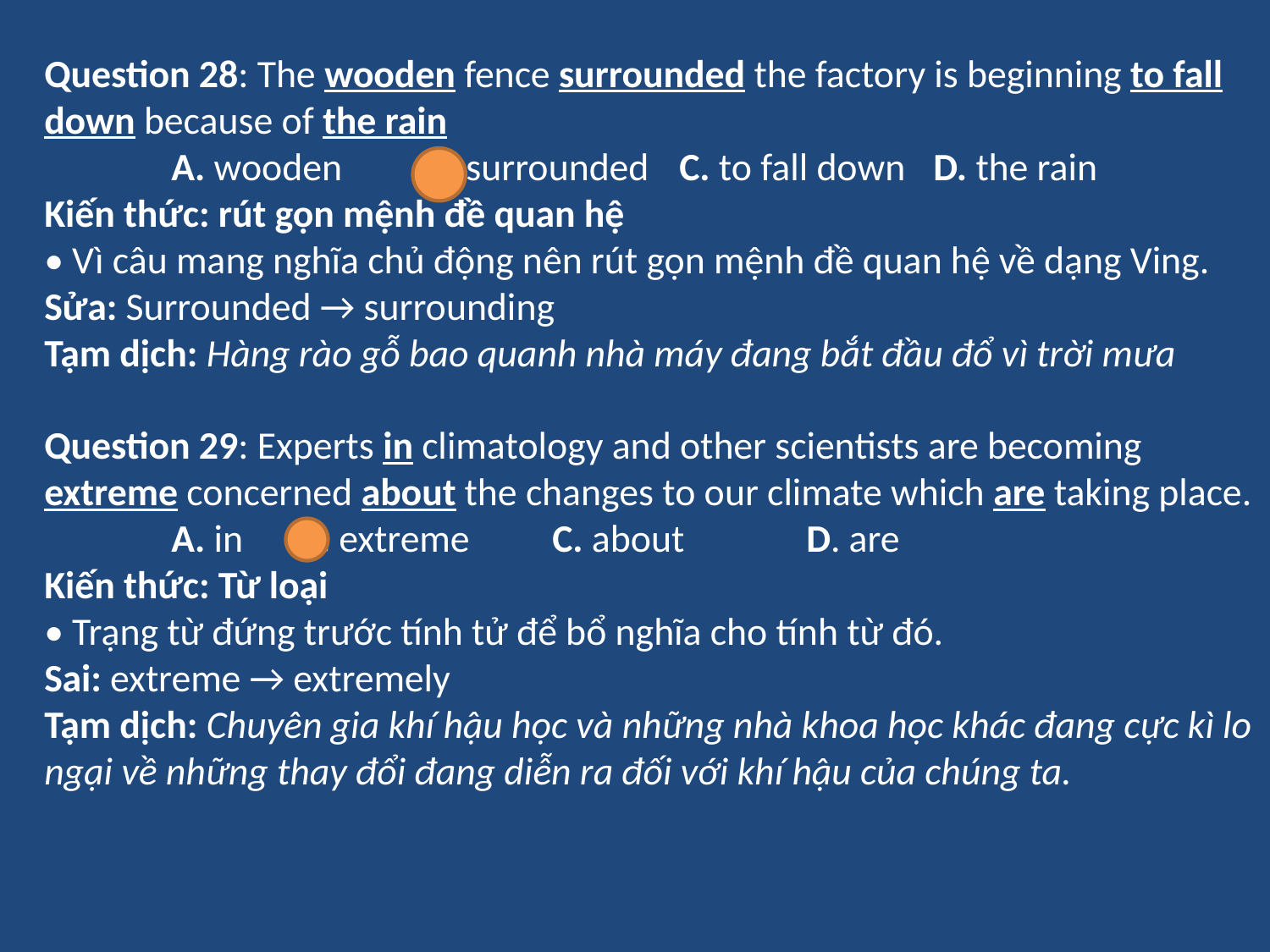

Question 28: The wooden fence surrounded the factory is beginning to fall down because of the rain
	A. wooden	B. surrounded	C. to fall down	D. the rain
Kiến thức: rút gọn mệnh đề quan hệ
• Vì câu mang nghĩa chủ động nên rút gọn mệnh đề quan hệ về dạng Ving.
Sửa: Surrounded → surrounding
Tạm dịch: Hàng rào gỗ bao quanh nhà máy đang bắt đầu đổ vì trời mưa

Question 29: Experts in climatology and other scientists are becoming extreme concerned about the changes to our climate which are taking place.
	A. in	B. extreme	C. about	D. are
Kiến thức: Từ loại
• Trạng từ đứng trước tính tử để bổ nghĩa cho tính từ đó.
Sai: extreme → extremely
Tạm dịch: Chuyên gia khí hậu học và những nhà khoa học khác đang cực kì lo ngại về những thay đổi đang diễn ra đối với khí hậu của chúng ta.